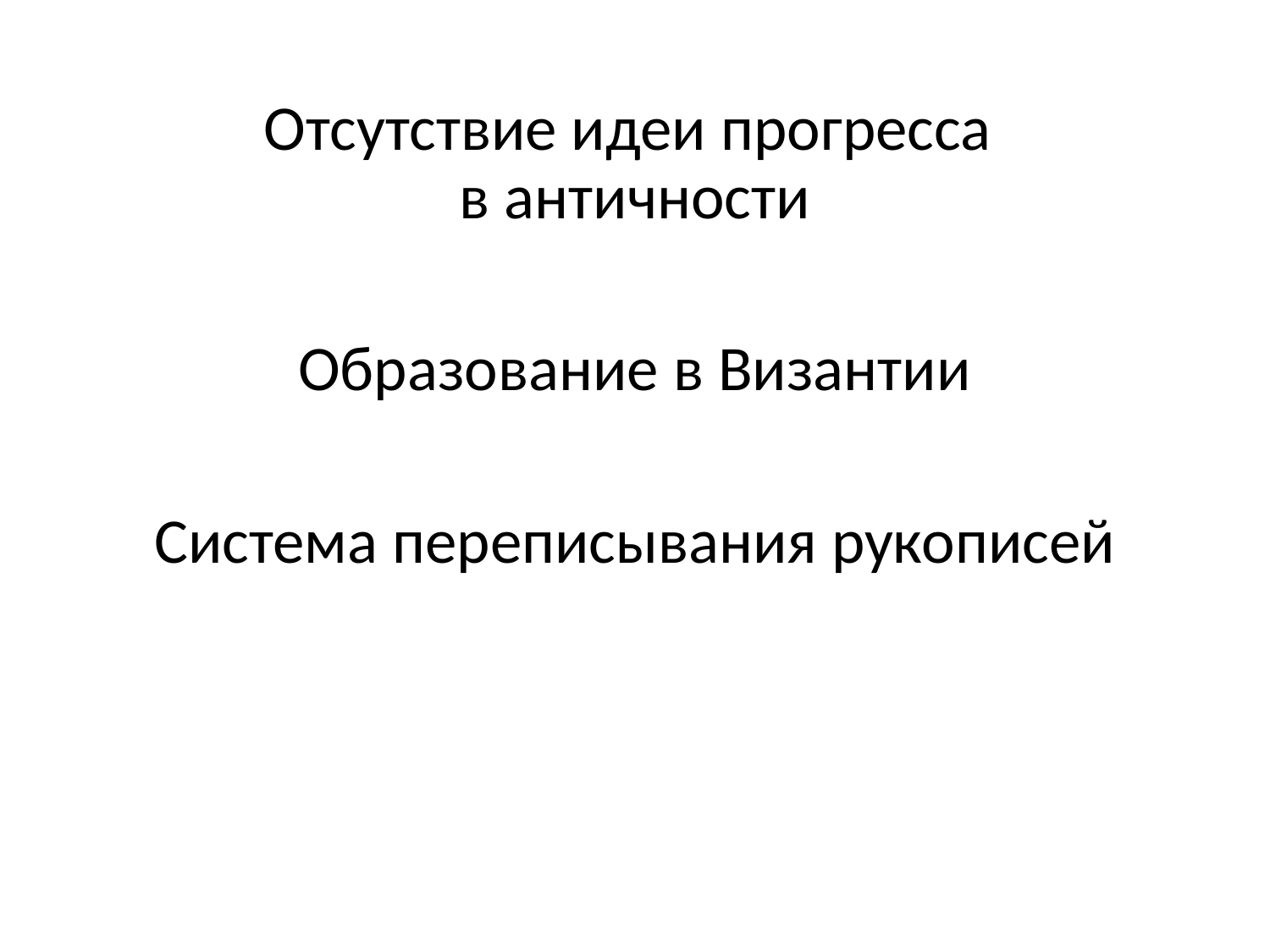

Отсутствие идеи прогресса
в античности

Образование в Византии

Система переписывания рукописей